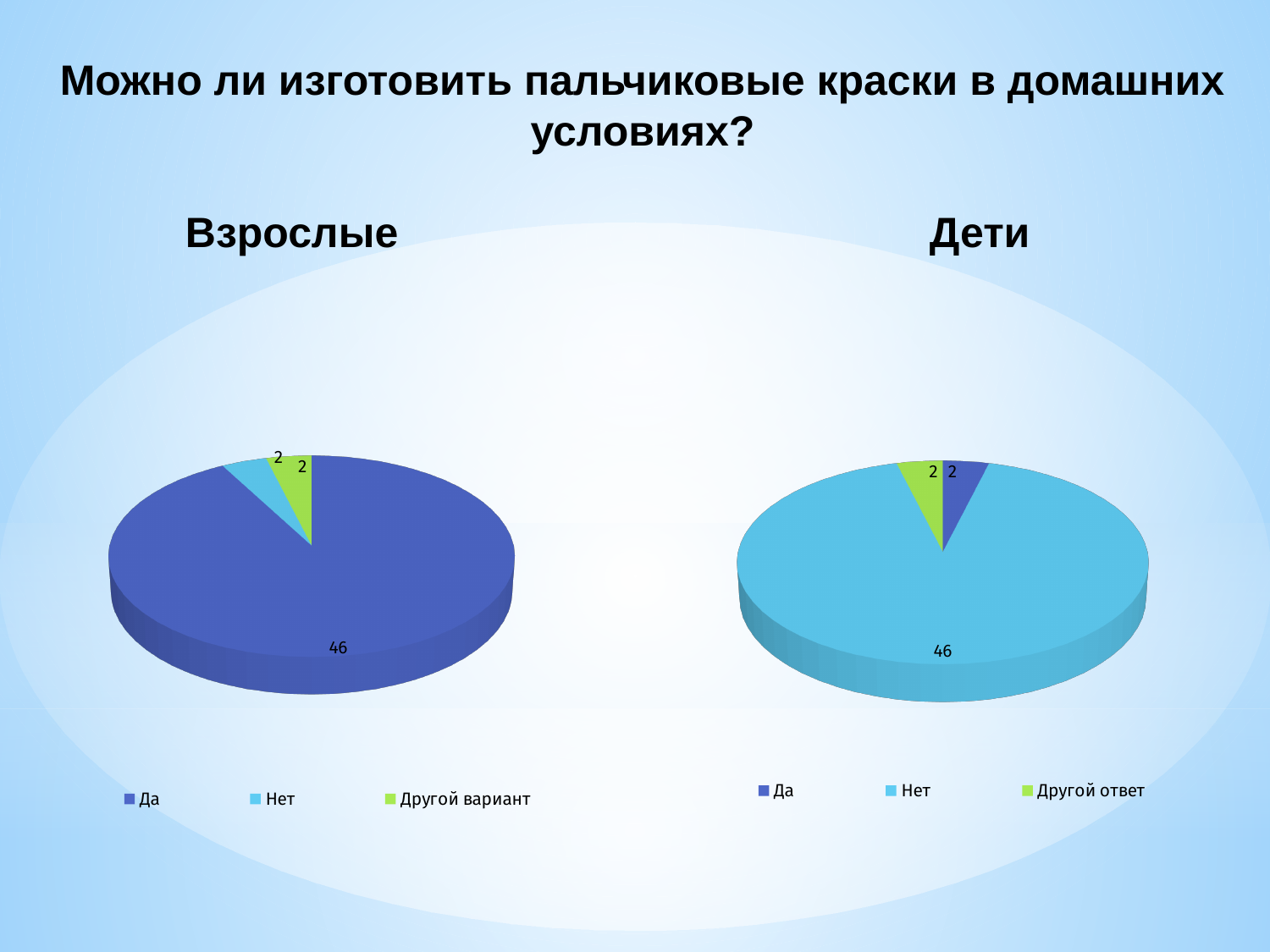

Можно ли изготовить пальчиковые краски в домашних условиях?

           Взрослые                                             Дети

[unsupported chart]

[unsupported chart]